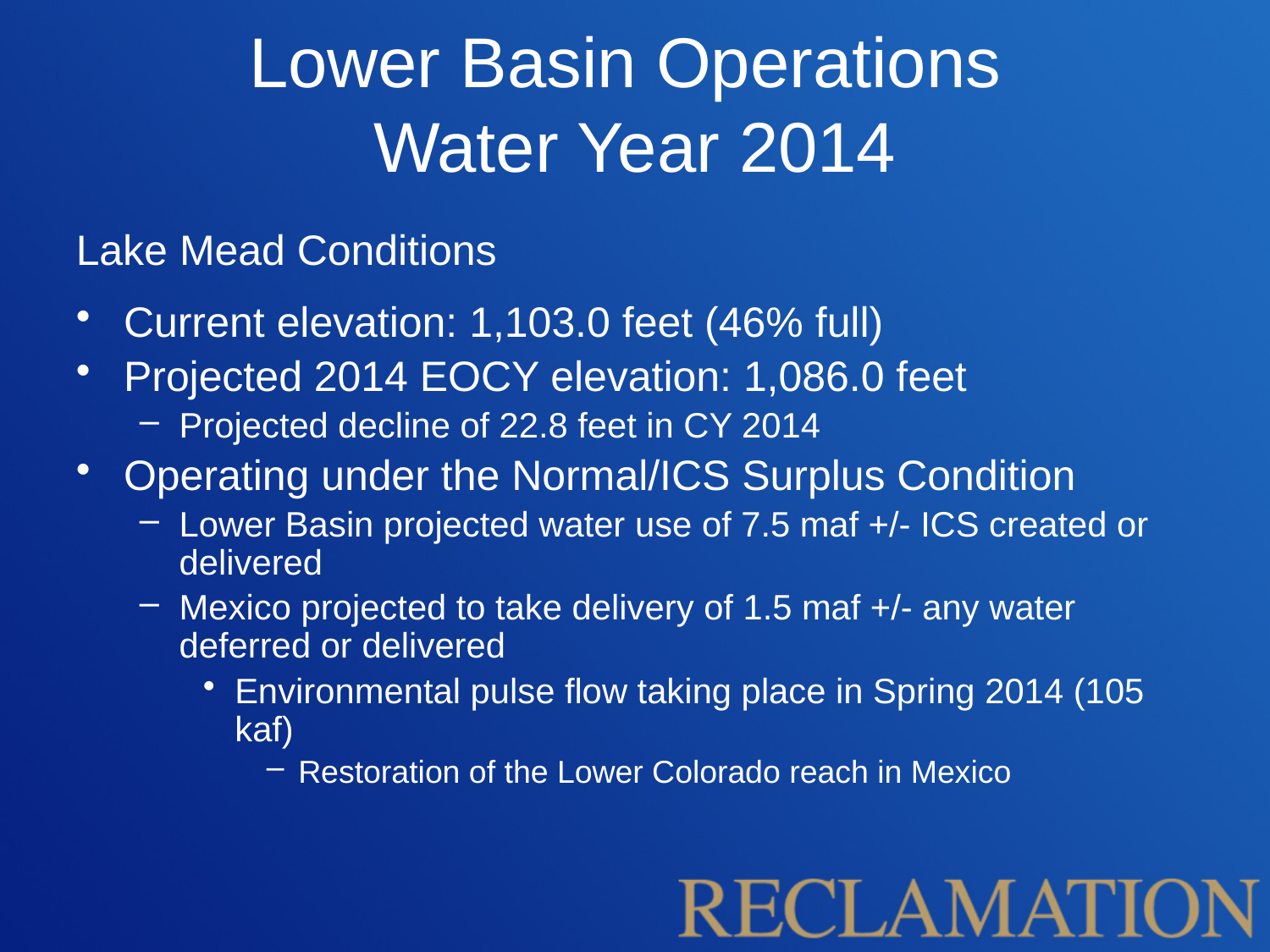

Lower Basin Operations
Water Year 2014
Lake Mead Conditions

Current elevation: 1,103.0 feet (46% full)
Projected 2014 EOCY elevation: 1,086.0 feet
Projected decline of 22.8 feet in CY 2014
Operating under the Normal/ICS Surplus Condition
Lower Basin projected water use of 7.5 maf +/- ICS created or delivered
Mexico projected to take delivery of 1.5 maf +/- any water deferred or delivered
Environmental pulse flow taking place in Spring 2014 (105 kaf)
Restoration of the Lower Colorado reach in Mexico